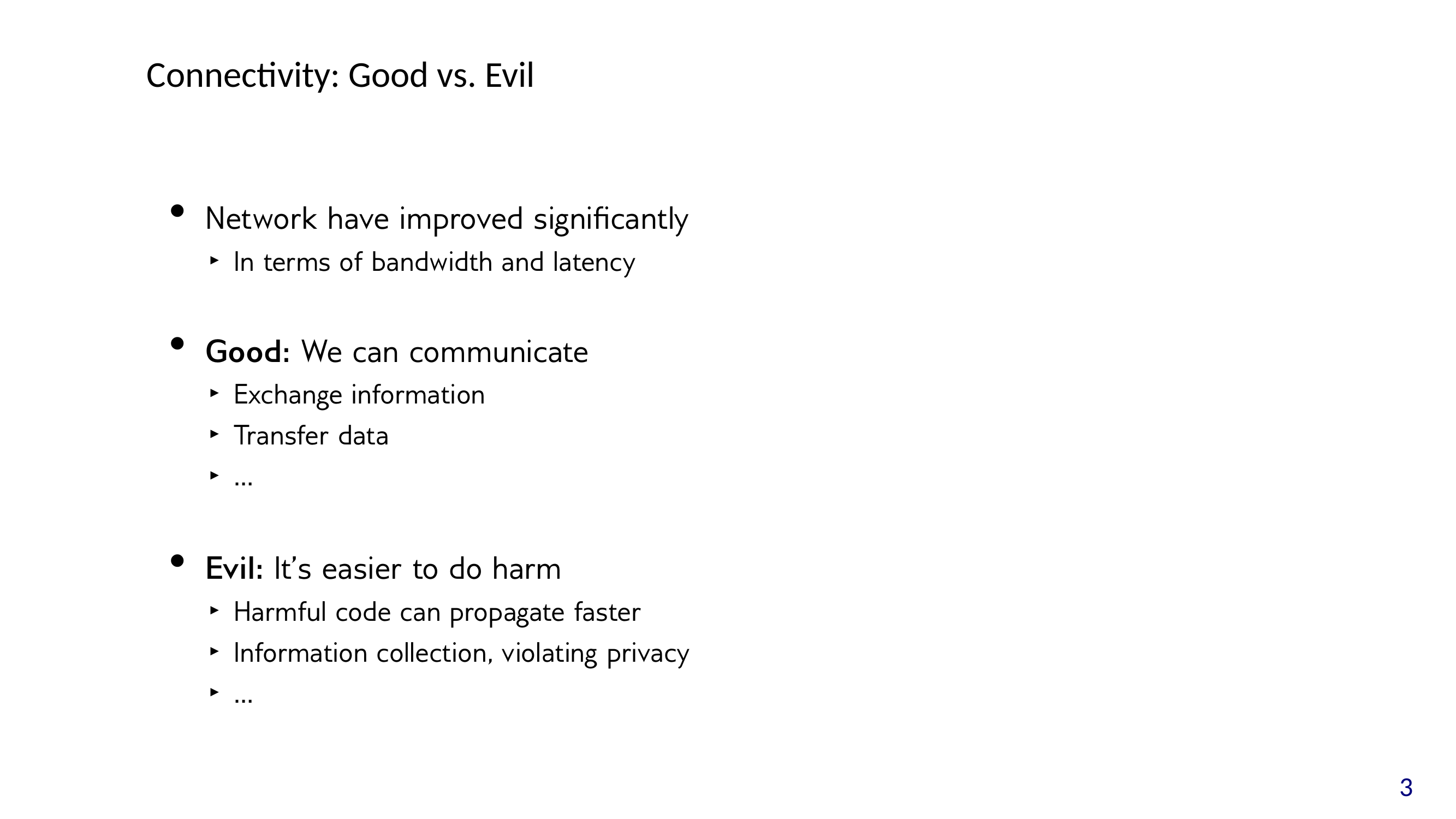

# Connectivity: Good vs. Evil
Network have improved significantly
In terms of bandwidth and latency

Good: We can communicate
Exchange information
Transfer data
…

Evil: It’s easier to do harm
Harmful code can propagate faster
Information collection, violating privacy
…
3